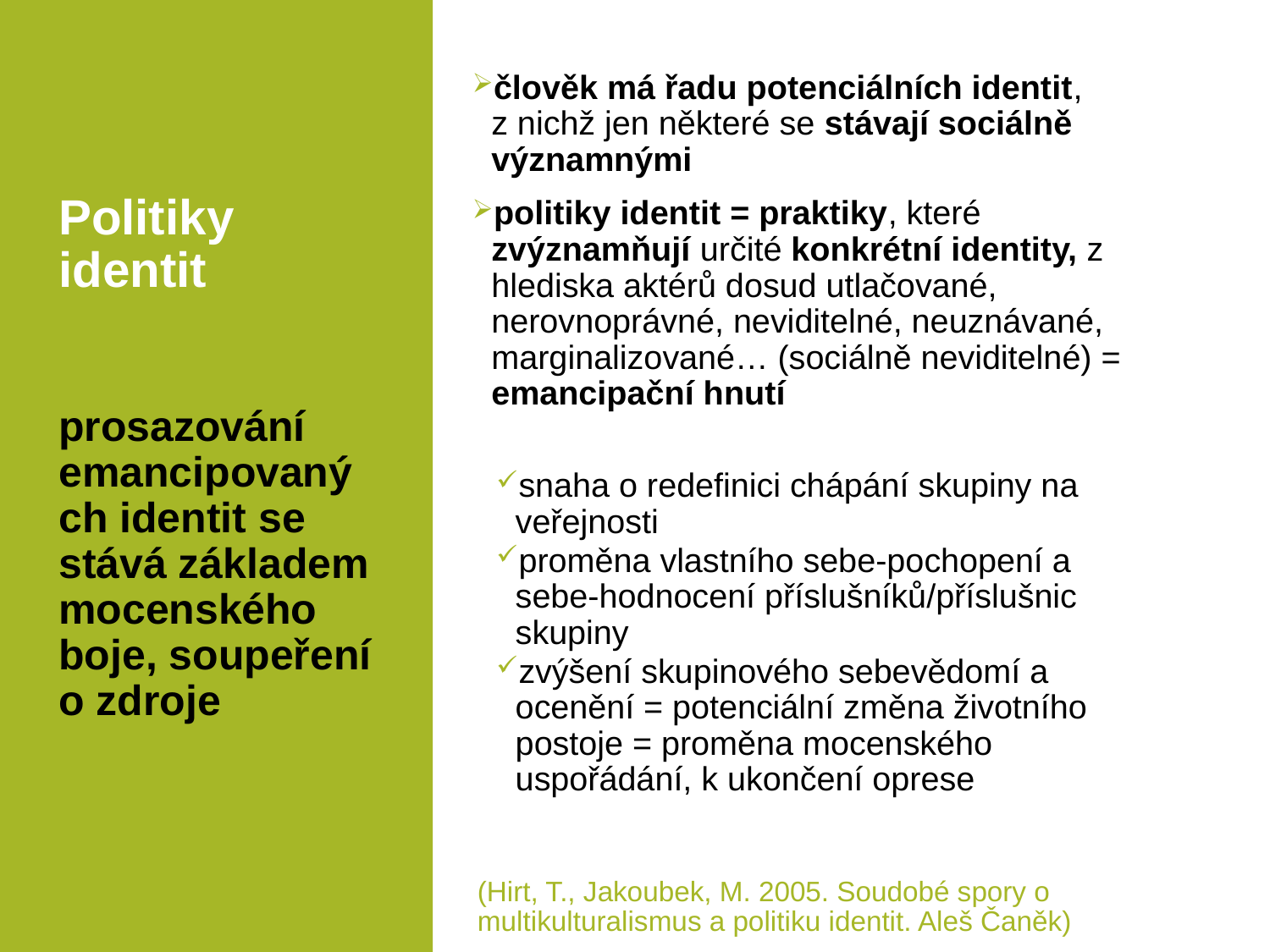

člověk má řadu potenciálních identit, z nichž jen některé se stávají sociálně významnými
politiky identit = praktiky, které zvýznamňují určité konkrétní identity, z hlediska aktérů dosud utlačované, nerovnoprávné, neviditelné, neuznávané, marginalizované… (sociálně neviditelné) = emancipační hnutí

snaha o redefinici chápání skupiny na veřejnosti
proměna vlastního sebe-pochopení a sebe-hodnocení příslušníků/příslušnic skupiny
zvýšení skupinového sebevědomí a ocenění = potenciální změna životního postoje = proměna mocenského uspořádání, k ukončení oprese

(Hirt, T., Jakoubek, M. 2005. Soudobé spory o multikulturalismus a politiku identit. Aleš Čaněk)
# Politiky identit prosazování emancipovaných identit se stává základem mocenského boje, soupeření o zdroje